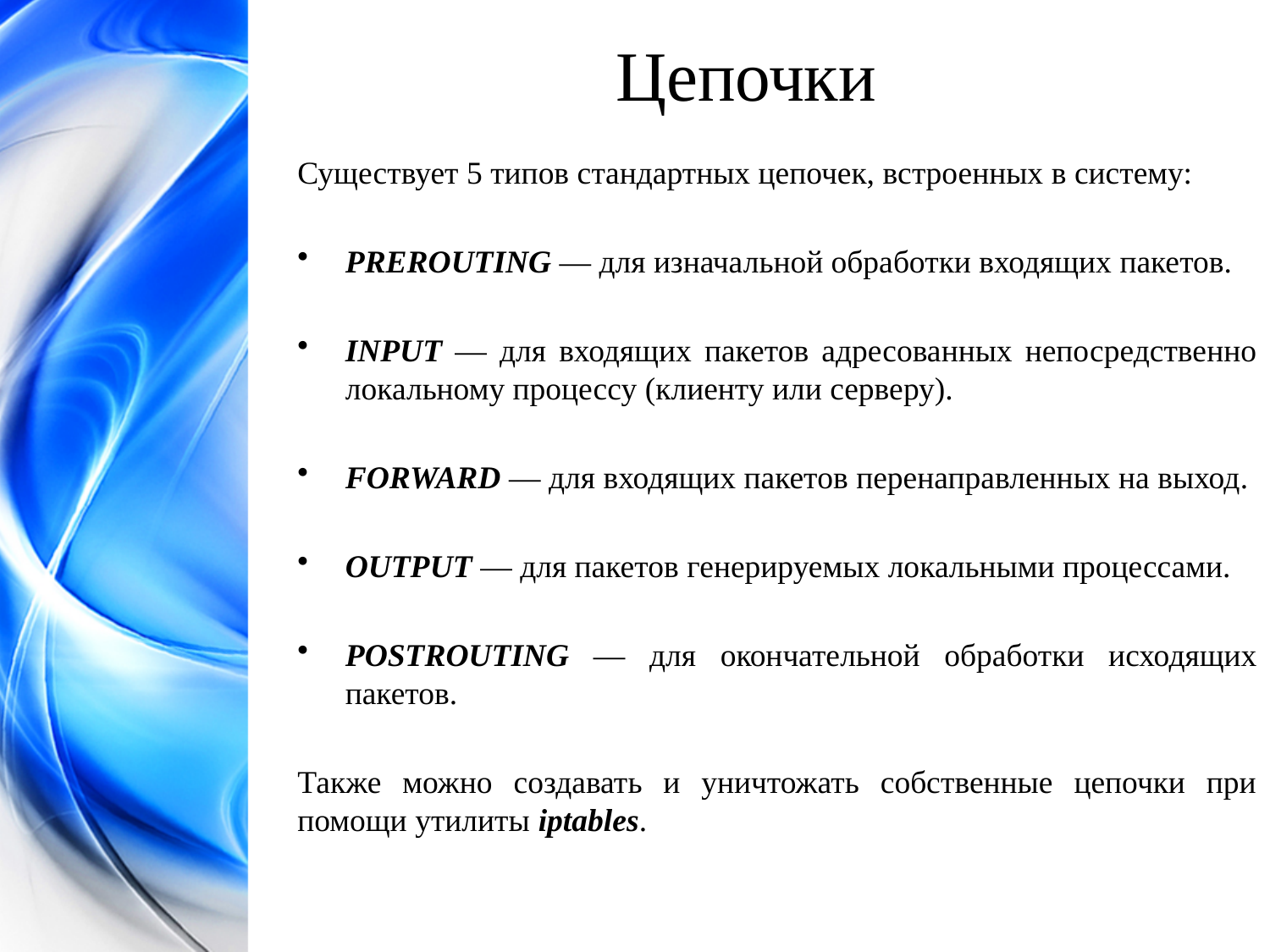

Цепочки
Существует 5 типов стандартных цепочек, встроенных в систему:

PREROUTING — для изначальной обработки входящих пакетов.

INPUT — для входящих пакетов адресованных непосредственно локальному процессу (клиенту или серверу).

FORWARD — для входящих пакетов перенаправленных на выход.

OUTPUT — для пакетов генерируемых локальными процессами.

POSTROUTING — для окончательной обработки исходящих пакетов.

Также можно создавать и уничтожать собственные цепочки при помощи утилиты iptables.